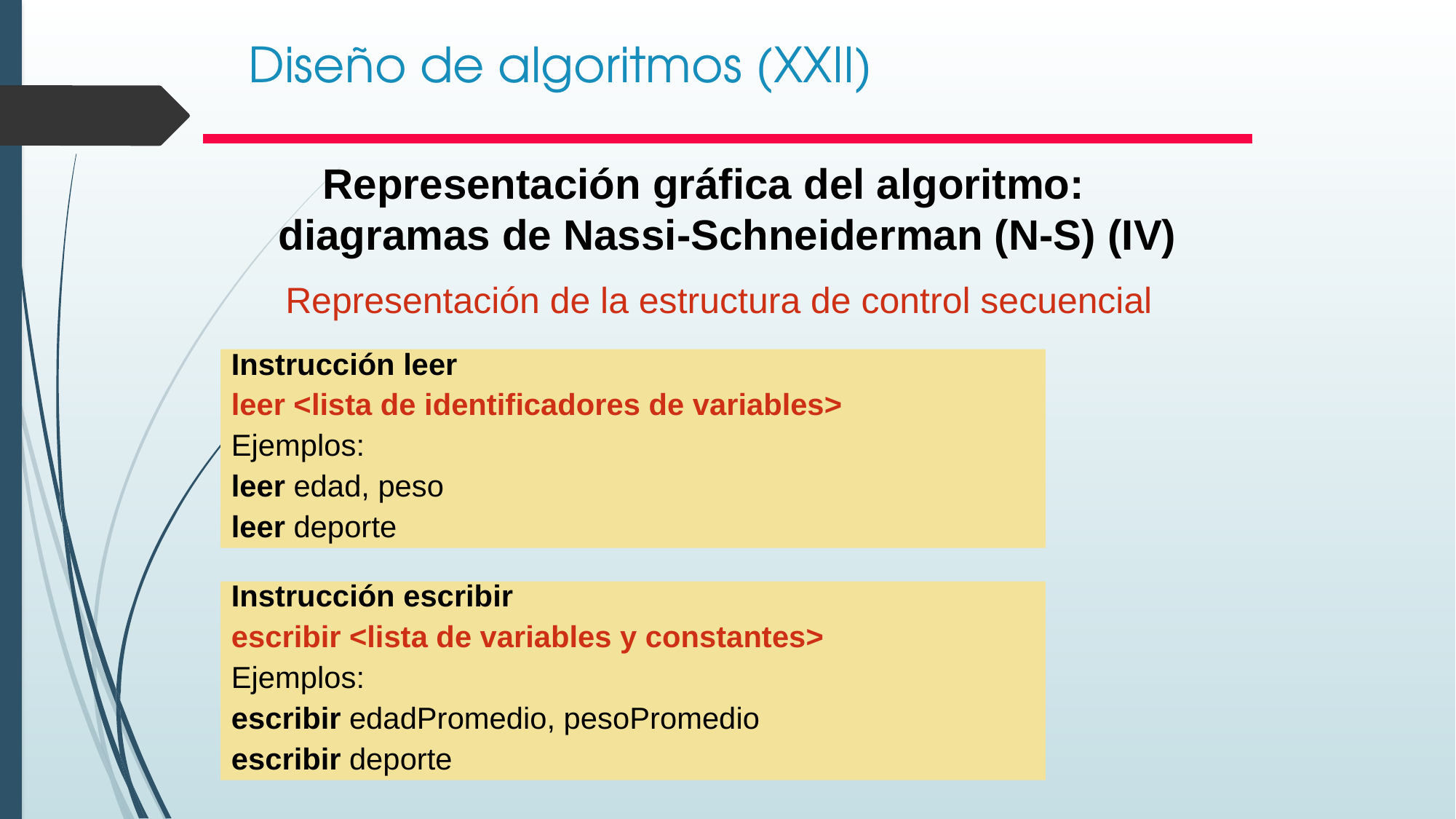

# Diseño de algoritmos (XXII)

Representación gráfica del algoritmo:     diagramas de Nassi-Schneiderman (N-S) (IV)
Representación de la estructura de control secuencial
Instrucción leer
leer <lista de identificadores de variables>
Ejemplos:
leer edad, peso
leer deporte
Instrucción escribir
escribir <lista de variables y constantes>
Ejemplos:
escribir edadPromedio, pesoPromedio
escribir deporte